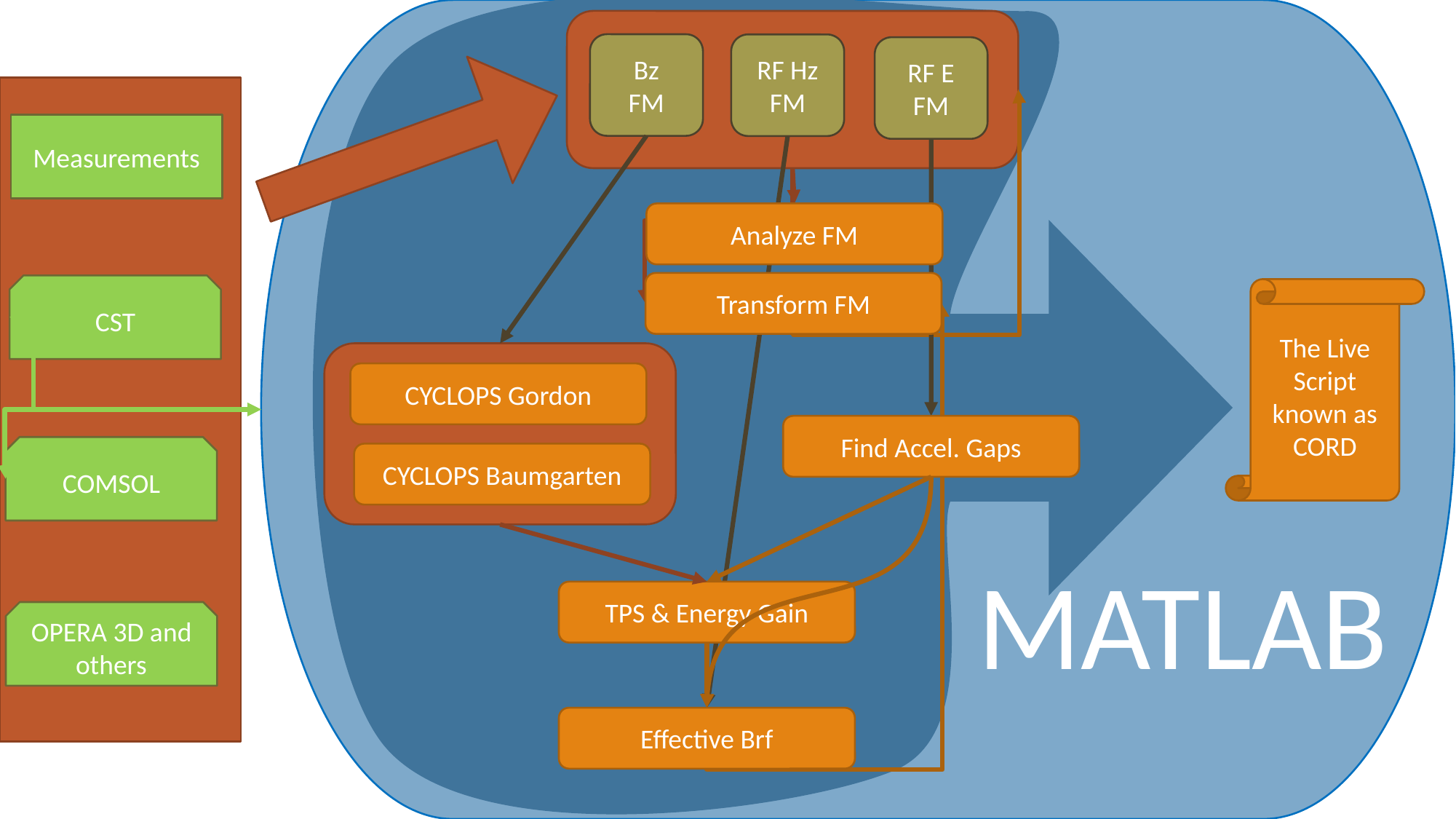

MATLAB

Bz
FM
RF Hz
FM
RF E
FM

Measurements
Analyze FM
Transform FM
CST
The Live Script
known as CORD

CYCLOPS Gordon
Find Accel. Gaps
COMSOL
CYCLOPS Baumgarten
TPS & Energy Gain
OPERA 3D and others
Effective Brf